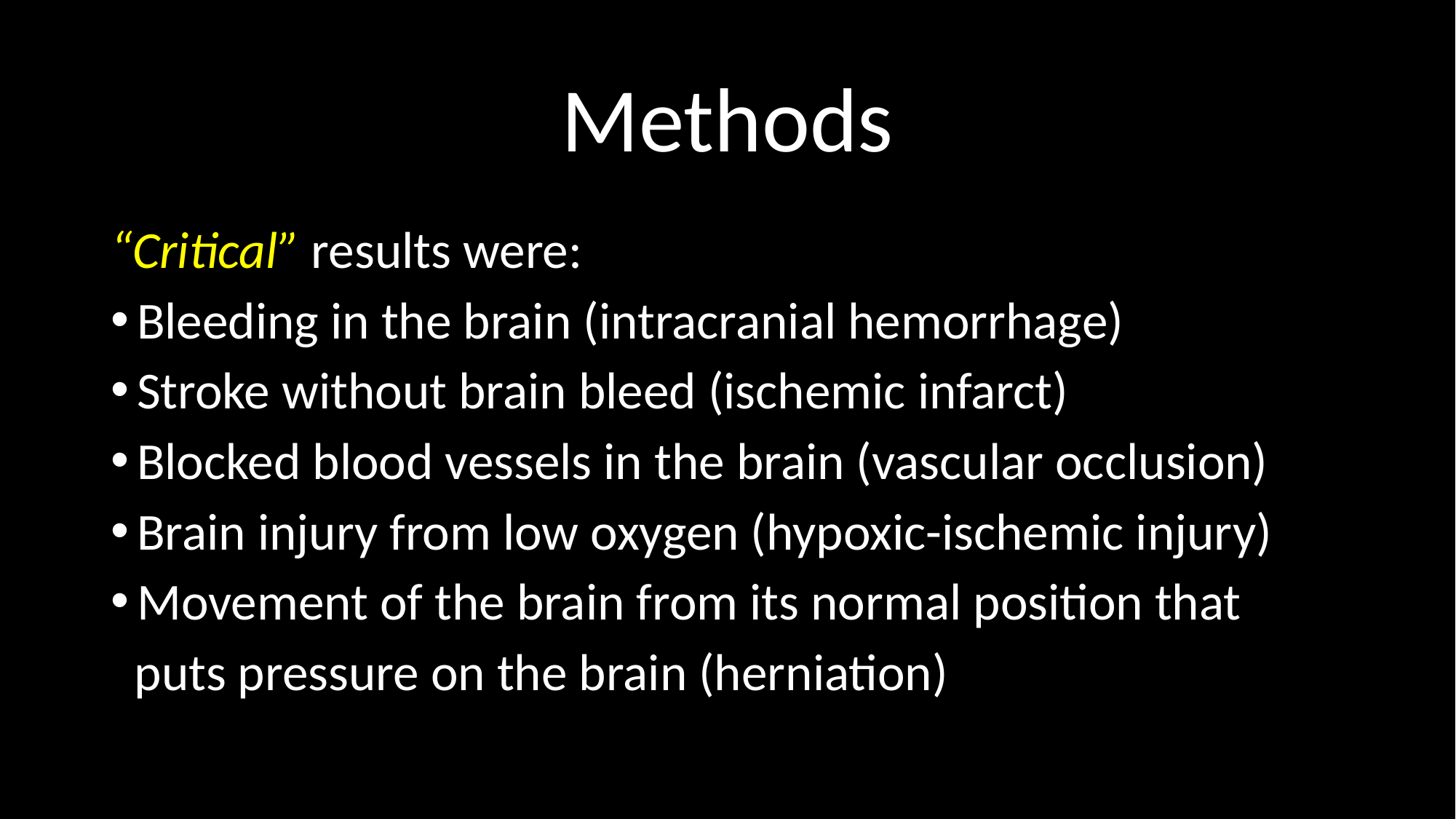

# Methods
“Critical” results were:
Bleeding in the brain (intracranial hemorrhage)
Stroke without brain bleed (ischemic infarct)
Blocked blood vessels in the brain (vascular occlusion)
Brain injury from low oxygen (hypoxic-ischemic injury)
Movement of the brain from its normal position that
  puts pressure on the brain (herniation)